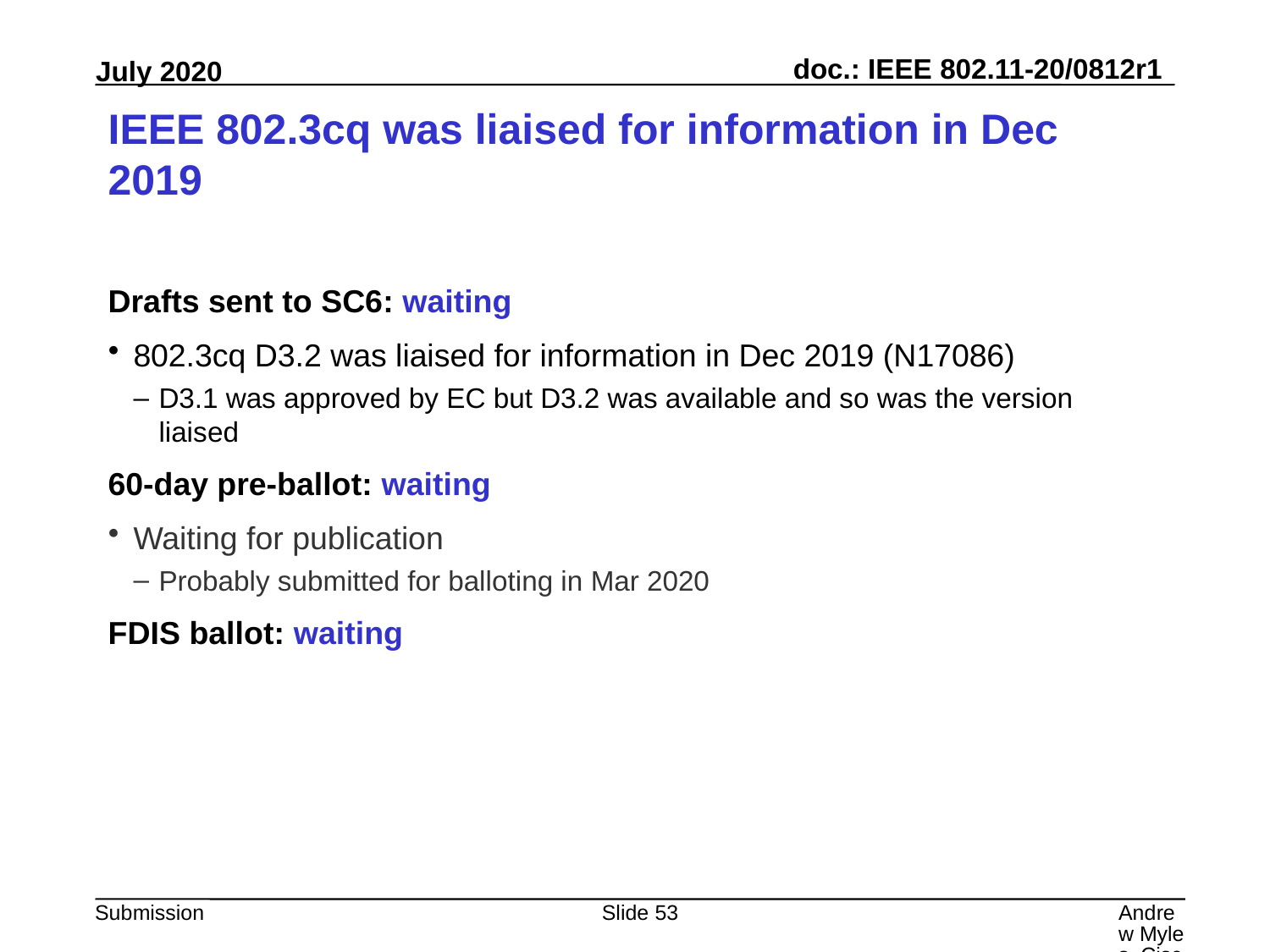

# IEEE 802.3cq was liaised for information in Dec 2019
Drafts sent to SC6: waiting
802.3cq D3.2 was liaised for information in Dec 2019 (N17086)
D3.1 was approved by EC but D3.2 was available and so was the version liaised
60-day pre-ballot: waiting
Waiting for publication
Probably submitted for balloting in Mar 2020
FDIS ballot: waiting
Slide 53
Andrew Myles, Cisco